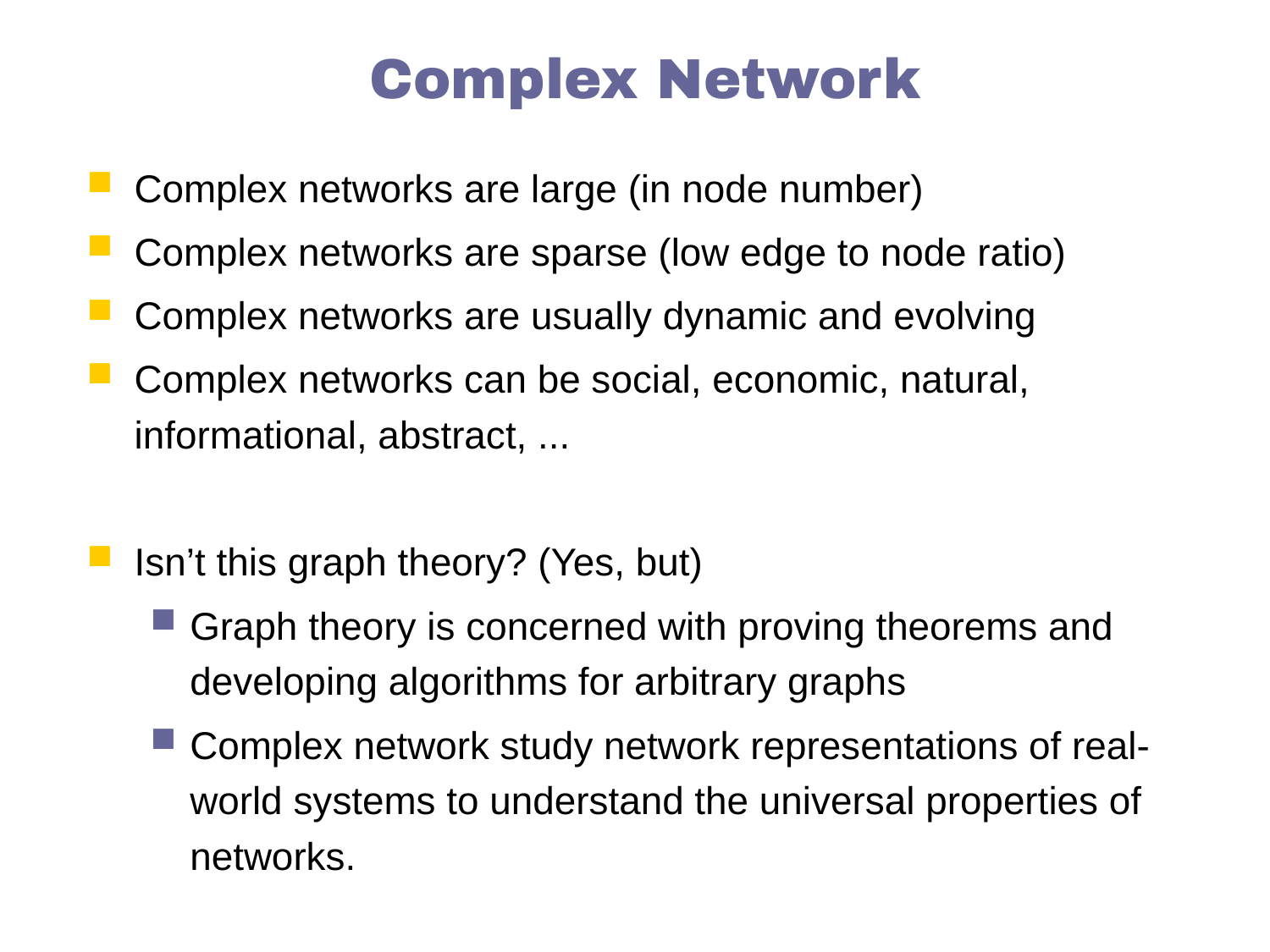

# Complex Network
Complex networks are large (in node number)
Complex networks are sparse (low edge to node ratio)
Complex networks are usually dynamic and evolving
Complex networks can be social, economic, natural, informational, abstract, ...

Isn’t this graph theory? (Yes, but)
Graph theory is concerned with proving theorems and developing algorithms for arbitrary graphs
Complex network study network representations of real-world systems to understand the universal properties of networks.